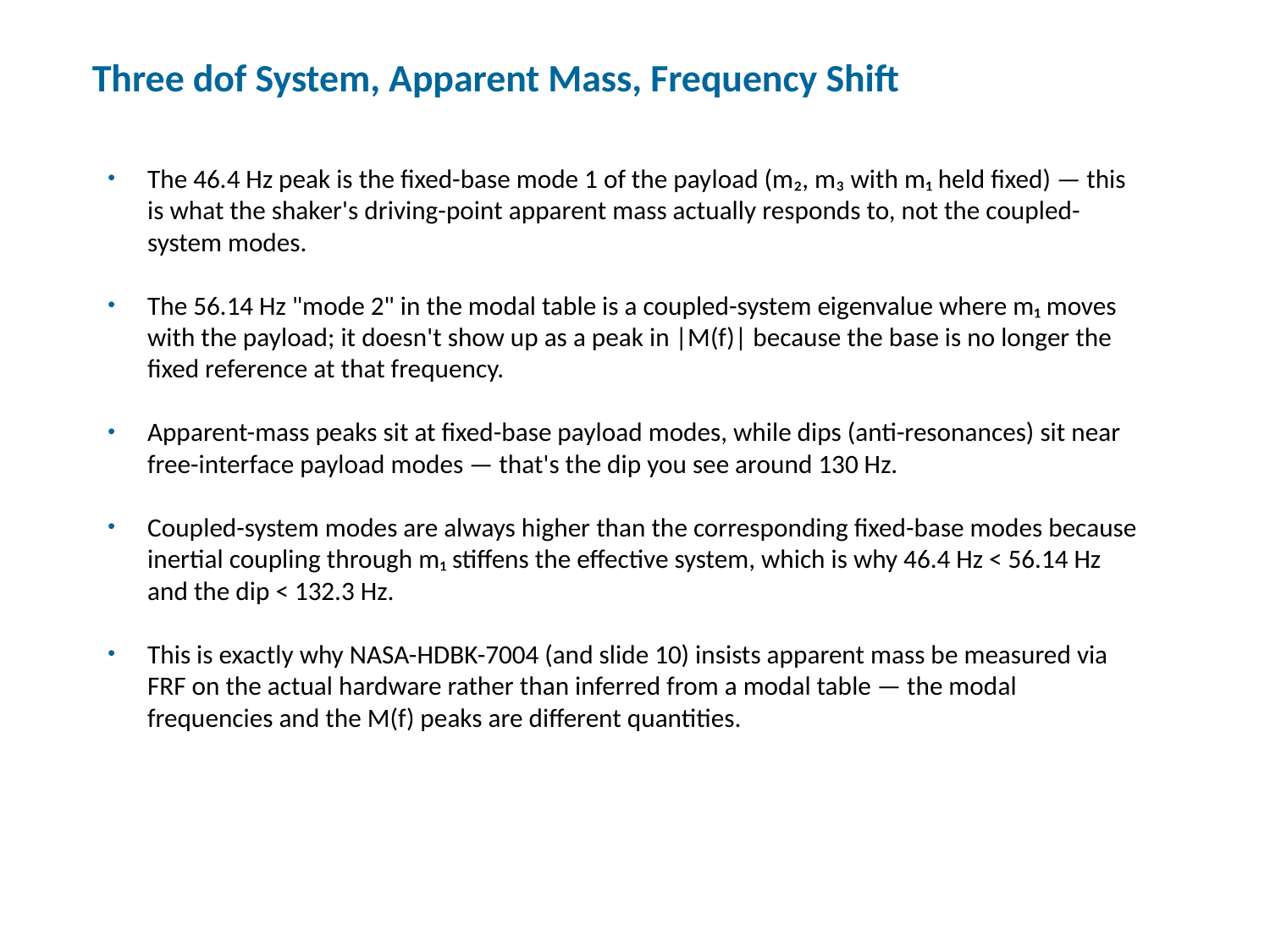

Three dof System, Apparent Mass, Frequency Shift
The 46.4 Hz peak is the fixed-base mode 1 of the payload (m₂, m₃ with m₁ held fixed) — this is what the shaker's driving-point apparent mass actually responds to, not the coupled-system modes.
The 56.14 Hz "mode 2" in the modal table is a coupled-system eigenvalue where m₁ moves with the payload; it doesn't show up as a peak in |M(f)| because the base is no longer the fixed reference at that frequency.
Apparent-mass peaks sit at fixed-base payload modes, while dips (anti-resonances) sit near free-interface payload modes — that's the dip you see around 130 Hz.
Coupled-system modes are always higher than the corresponding fixed-base modes because inertial coupling through m₁ stiffens the effective system, which is why 46.4 Hz < 56.14 Hz and the dip < 132.3 Hz.
This is exactly why NASA-HDBK-7004 (and slide 10) insists apparent mass be measured via FRF on the actual hardware rather than inferred from a modal table — the modal frequencies and the M(f) peaks are different quantities.